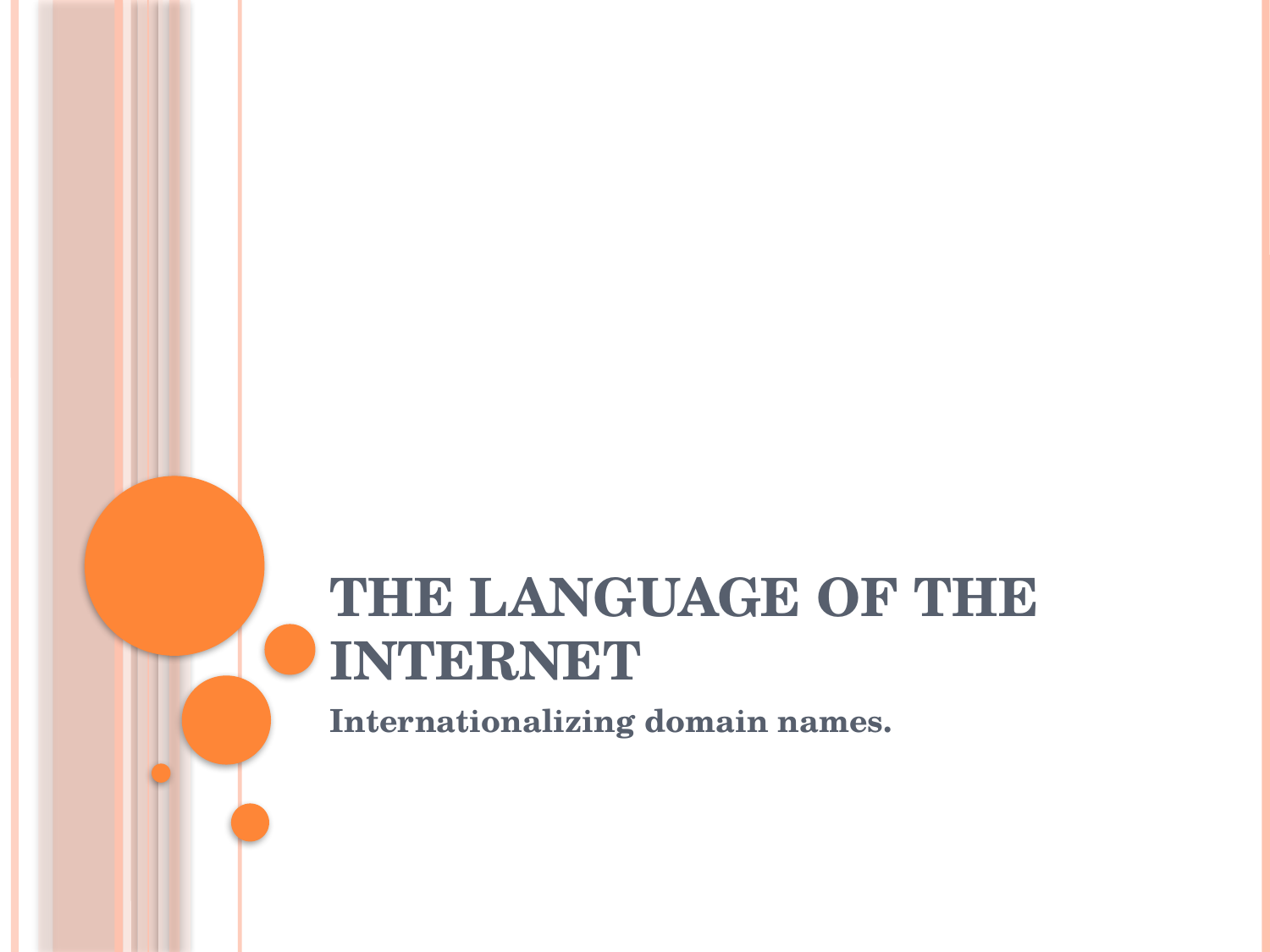

# THE LANGUAGE OF THE INTERNET
Internationalizing domain names.